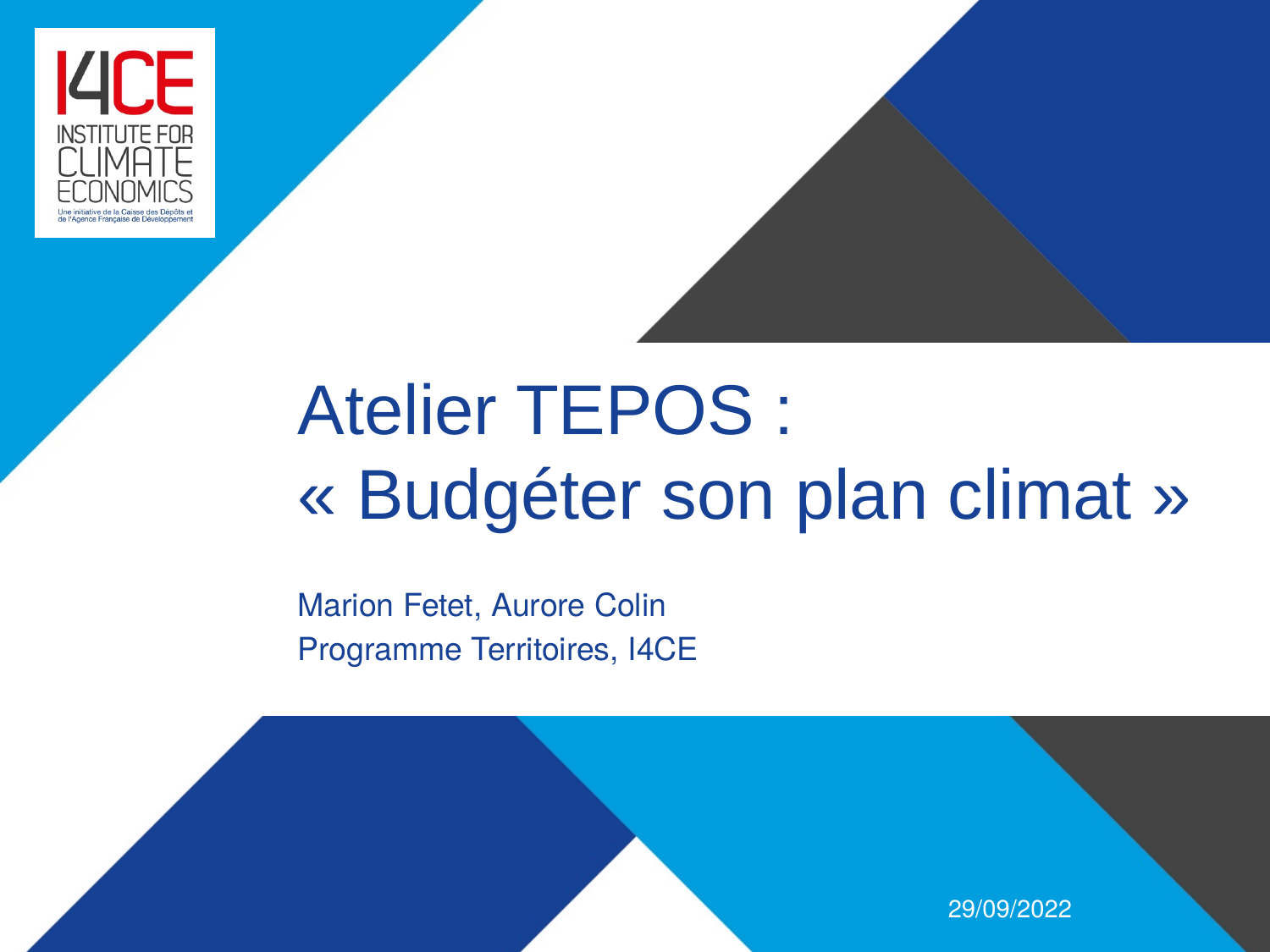

# Atelier TEPOS : « Budgéter son plan climat »
Marion Fetet, Aurore Colin
Programme Territoires, I4CE
29/09/2022